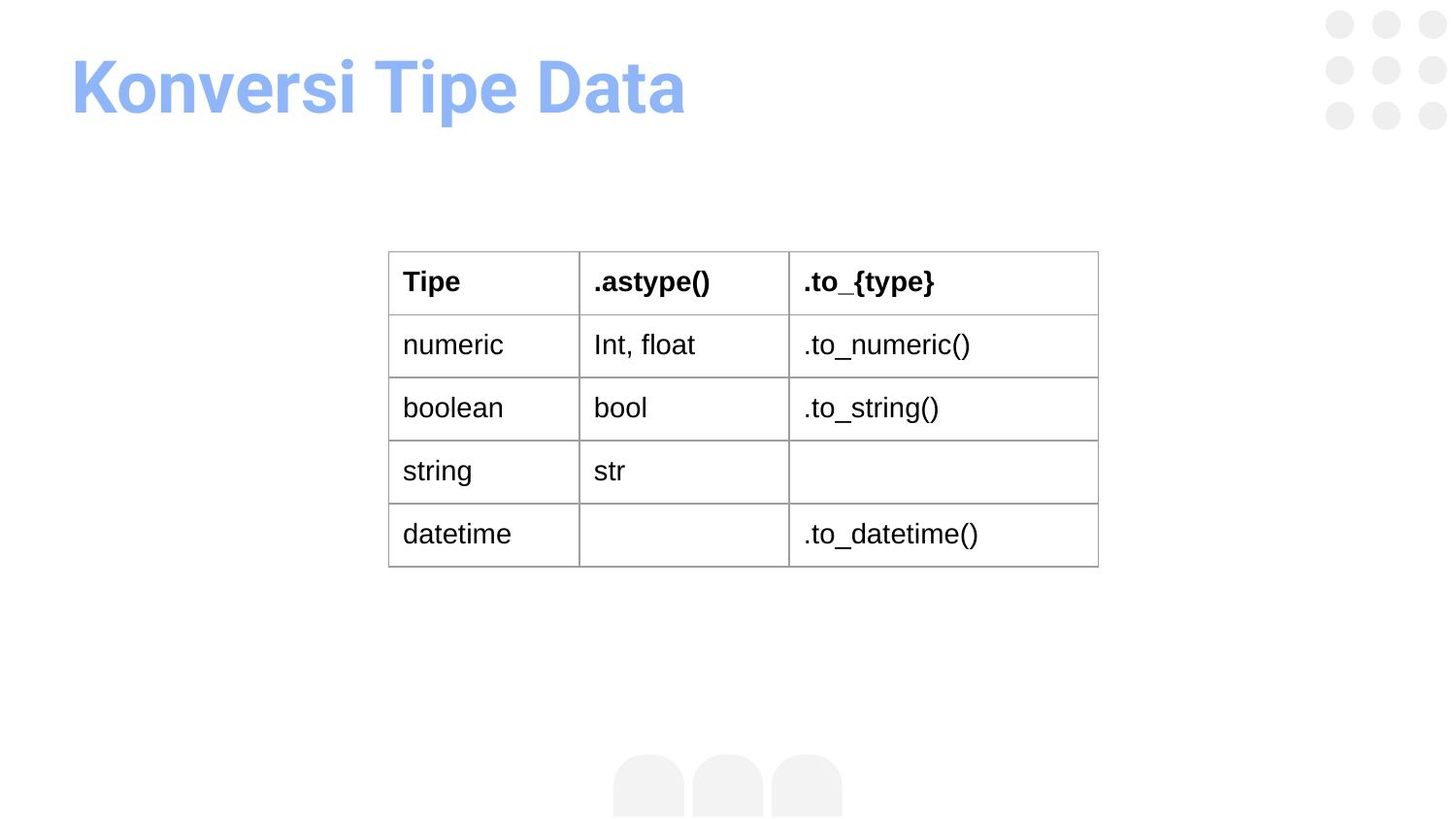

Konversi Tipe Data
| Tipe | .astype() | .to\_{type} |
| --- | --- | --- |
| numeric | Int, float | .to\_numeric() |
| boolean | bool | .to\_string() |
| string | str |  |
| datetime |  | .to\_datetime() |